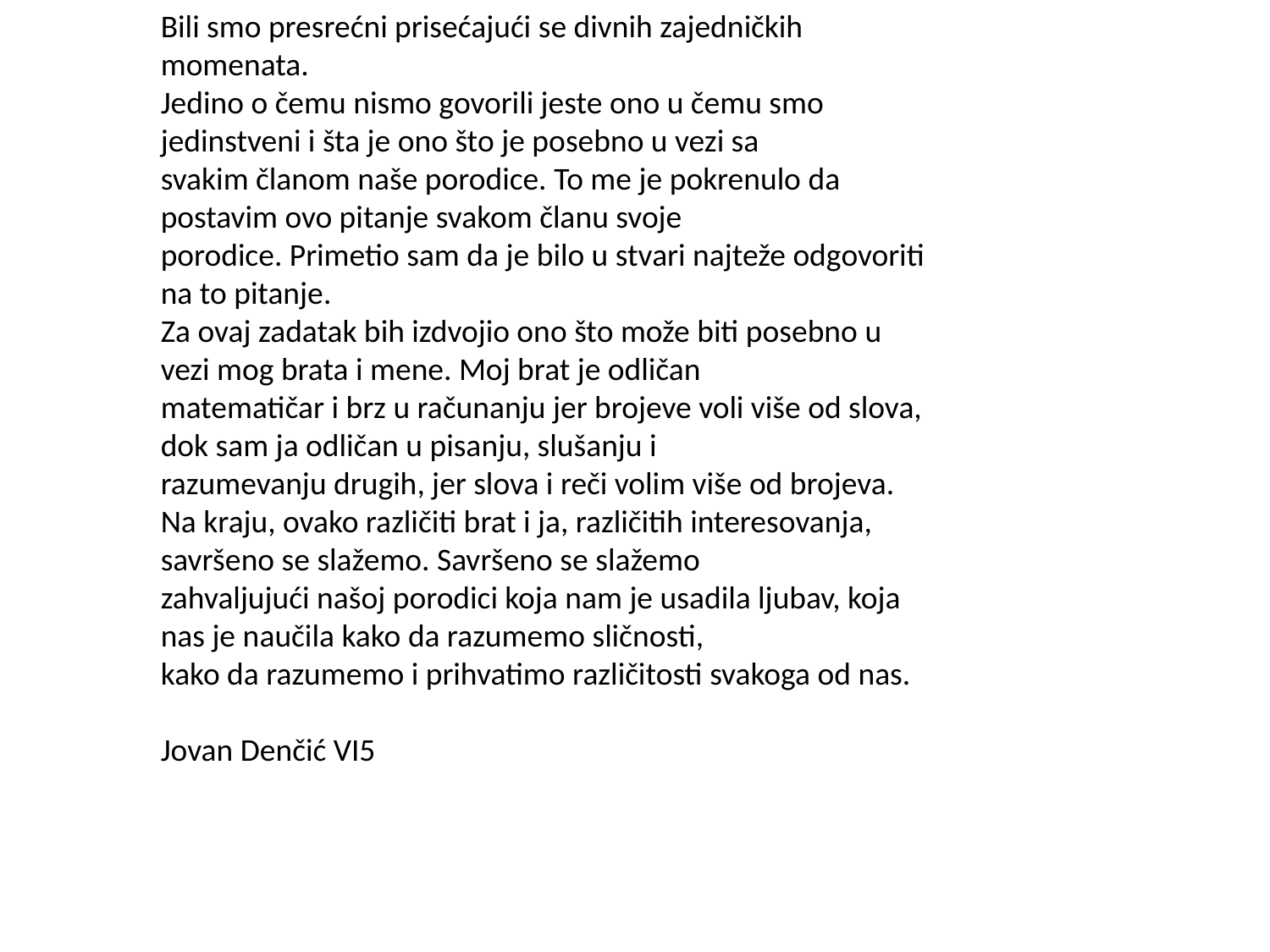

Bili smo presrećni prisećajući se divnih zajedničkih
momenata.
Jedino o čemu nismo govorili jeste ono u čemu smo jedinstveni i šta je ono što je posebno u vezi sa
svakim članom naše porodice. To me je pokrenulo da postavim ovo pitanje svakom članu svoje
porodice. Primetio sam da je bilo u stvari najteže odgovoriti na to pitanje.
Za ovaj zadatak bih izdvojio ono što može biti posebno u vezi mog brata i mene. Moj brat je odličan
matematičar i brz u računanju jer brojeve voli više od slova, dok sam ja odličan u pisanju, slušanju i
razumevanju drugih, jer slova i reči volim više od brojeva.
Na kraju, ovako različiti brat i ja, različitih interesovanja, savršeno se slažemo. Savršeno se slažemo
zahvaljujući našoj porodici koja nam je usadila ljubav, koja nas je naučila kako da razumemo sličnosti,
kako da razumemo i prihvatimo različitosti svakoga od nas.
Jovan Denčić VI5